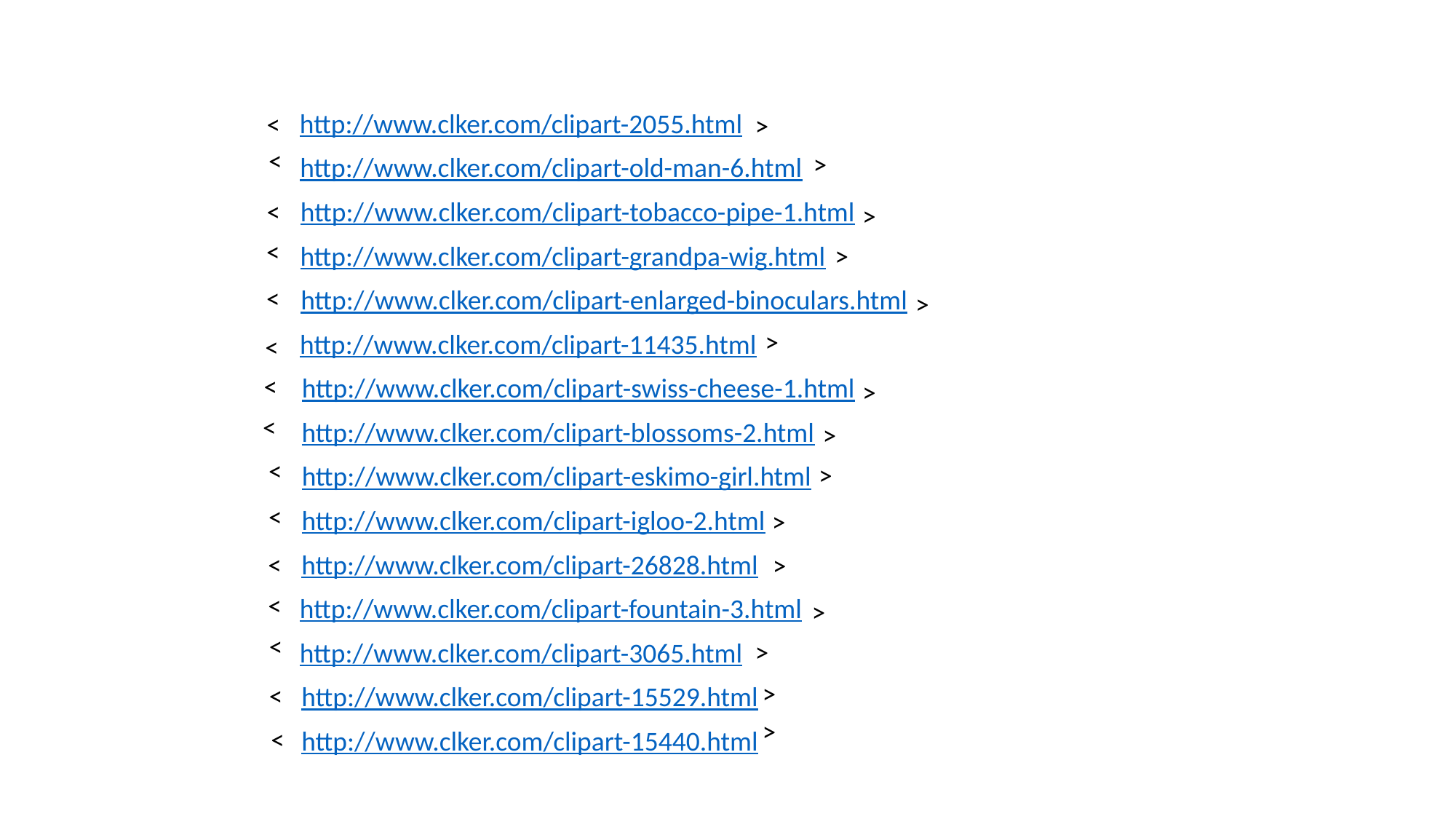

http://www.clker.com/clipart-2055.html
<
>
<
>
http://www.clker.com/clipart-old-man-6.html
<
http://www.clker.com/clipart-tobacco-pipe-1.html
>
<
http://www.clker.com/clipart-grandpa-wig.html
>
<
http://www.clker.com/clipart-enlarged-binoculars.html
>
>
http://www.clker.com/clipart-11435.html
<
<
http://www.clker.com/clipart-swiss-cheese-1.html
>
<
http://www.clker.com/clipart-blossoms-2.html
>
<
>
http://www.clker.com/clipart-eskimo-girl.html
<
http://www.clker.com/clipart-igloo-2.html
>
<
http://www.clker.com/clipart-26828.html
>
<
http://www.clker.com/clipart-fountain-3.html
>
<
>
http://www.clker.com/clipart-3065.html
>
<
http://www.clker.com/clipart-15529.html
>
<
http://www.clker.com/clipart-15440.html